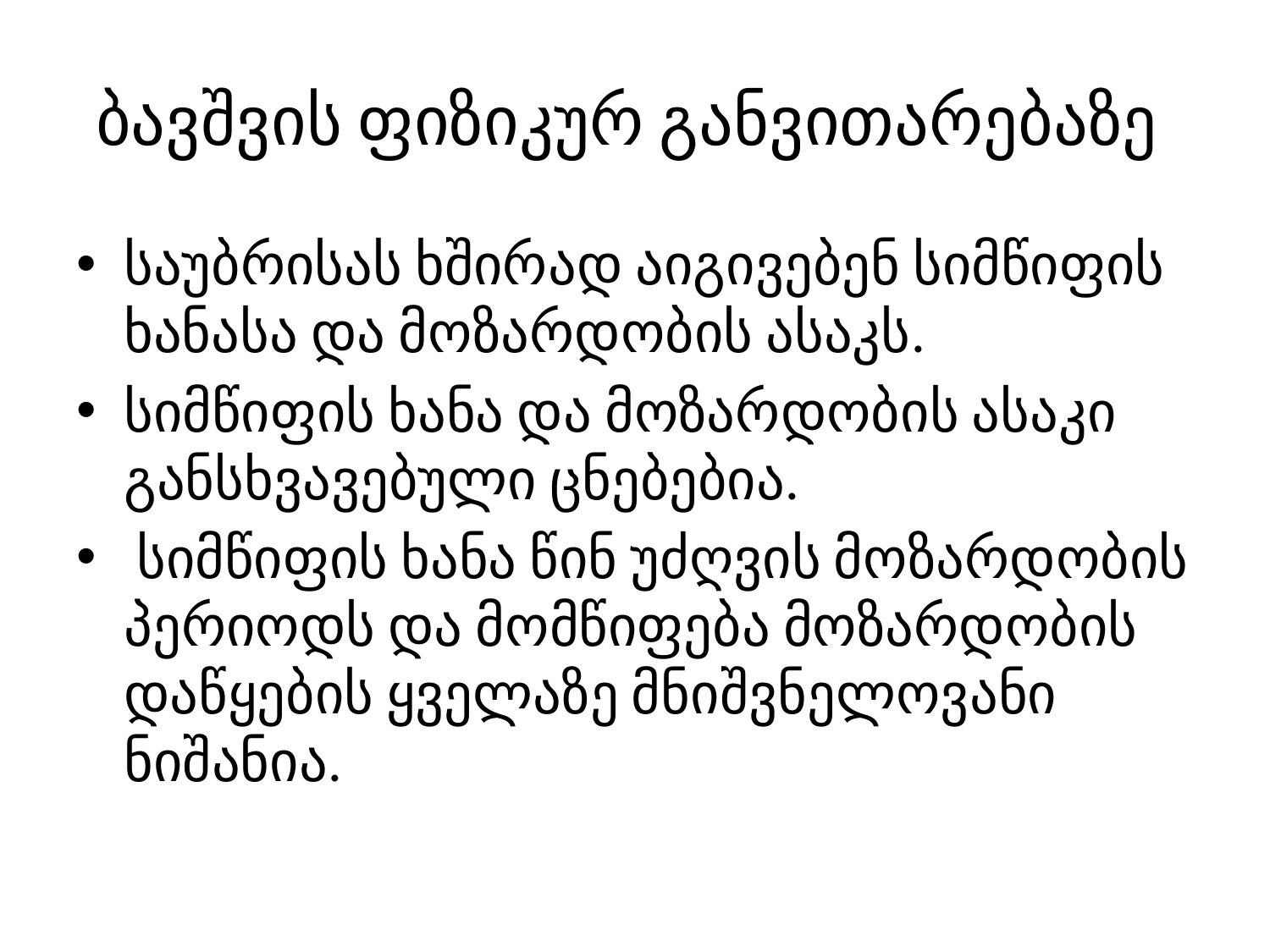

# ბავშვის ფიზიკურ განვითარებაზე
საუბრისას ხშირად აიგივებენ სიმწიფის ხანასა და მოზარდობის ასაკს.
სიმწიფის ხანა და მოზარდობის ასაკი განსხვავებული ცნებებია.
 სიმწიფის ხანა წინ უძღვის მოზარდობის პერიოდს და მომწიფება მოზარდობის დაწყების ყველაზე მნიშვნელოვანი ნიშანია.